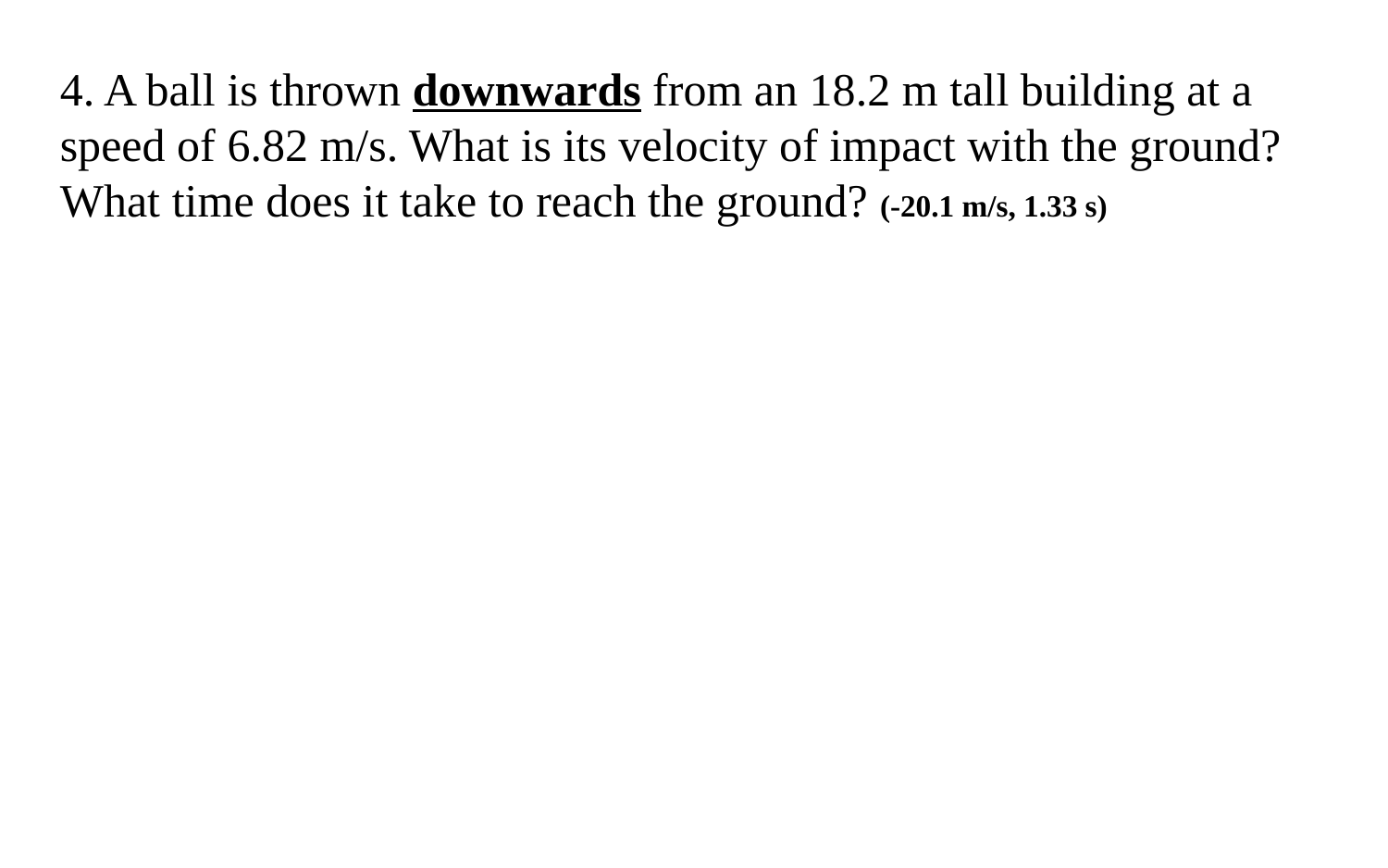

4. A ball is thrown downwards from an 18.2 m tall building at a speed of 6.82 m/s. What is its velocity of impact with the ground? What time does it take to reach the ground? (-20.1 m/s, 1.33 s)